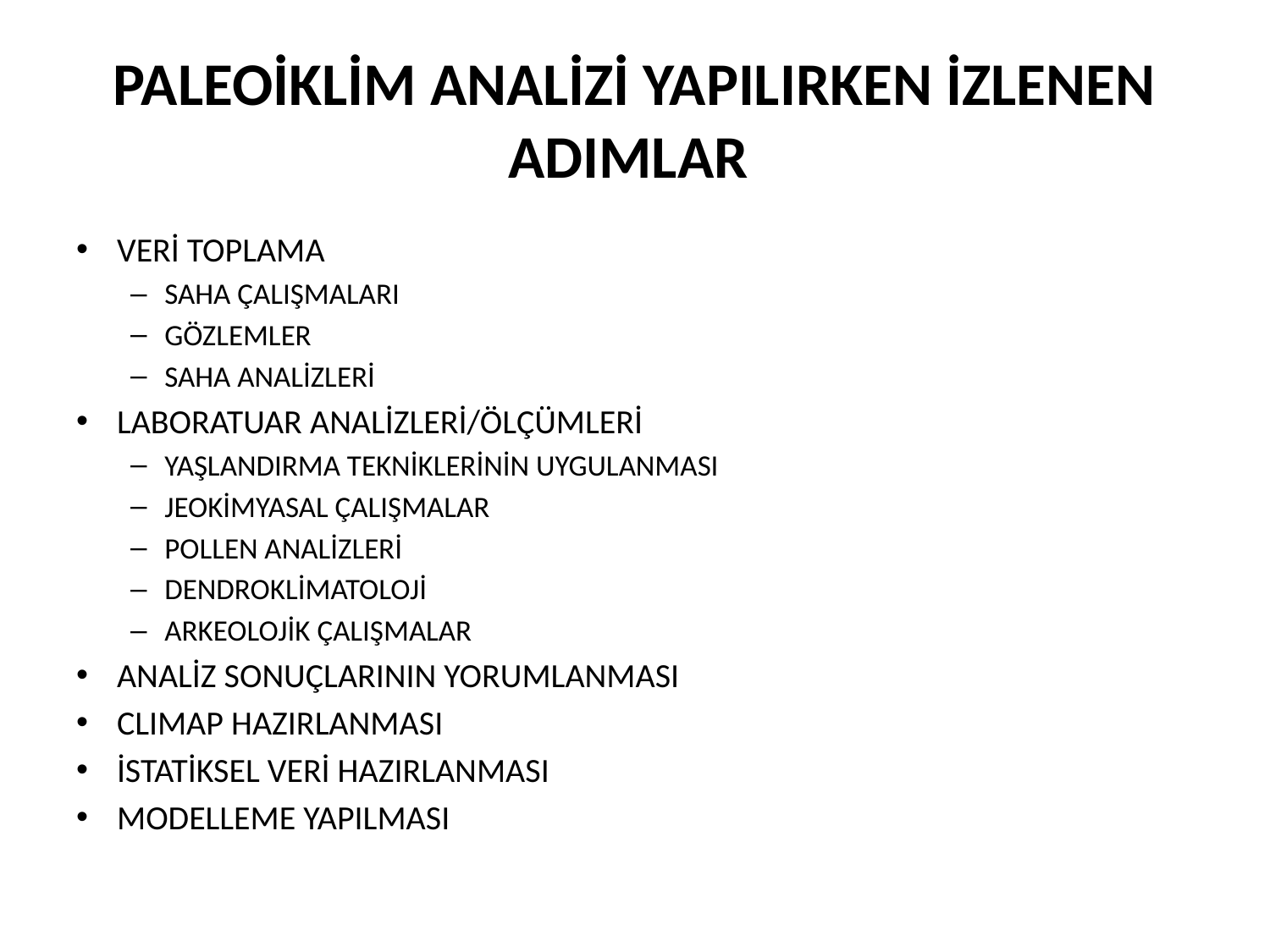

# PALEOİKLİM ANALİZİ YAPILIRKEN İZLENEN ADIMLAR
VERİ TOPLAMA
SAHA ÇALIŞMALARI
GÖZLEMLER
SAHA ANALİZLERİ
LABORATUAR ANALİZLERİ/ÖLÇÜMLERİ
YAŞLANDIRMA TEKNİKLERİNİN UYGULANMASI
JEOKİMYASAL ÇALIŞMALAR
POLLEN ANALİZLERİ
DENDROKLİMATOLOJİ
ARKEOLOJİK ÇALIŞMALAR
ANALİZ SONUÇLARININ YORUMLANMASI
CLIMAP HAZIRLANMASI
İSTATİKSEL VERİ HAZIRLANMASI
MODELLEME YAPILMASI